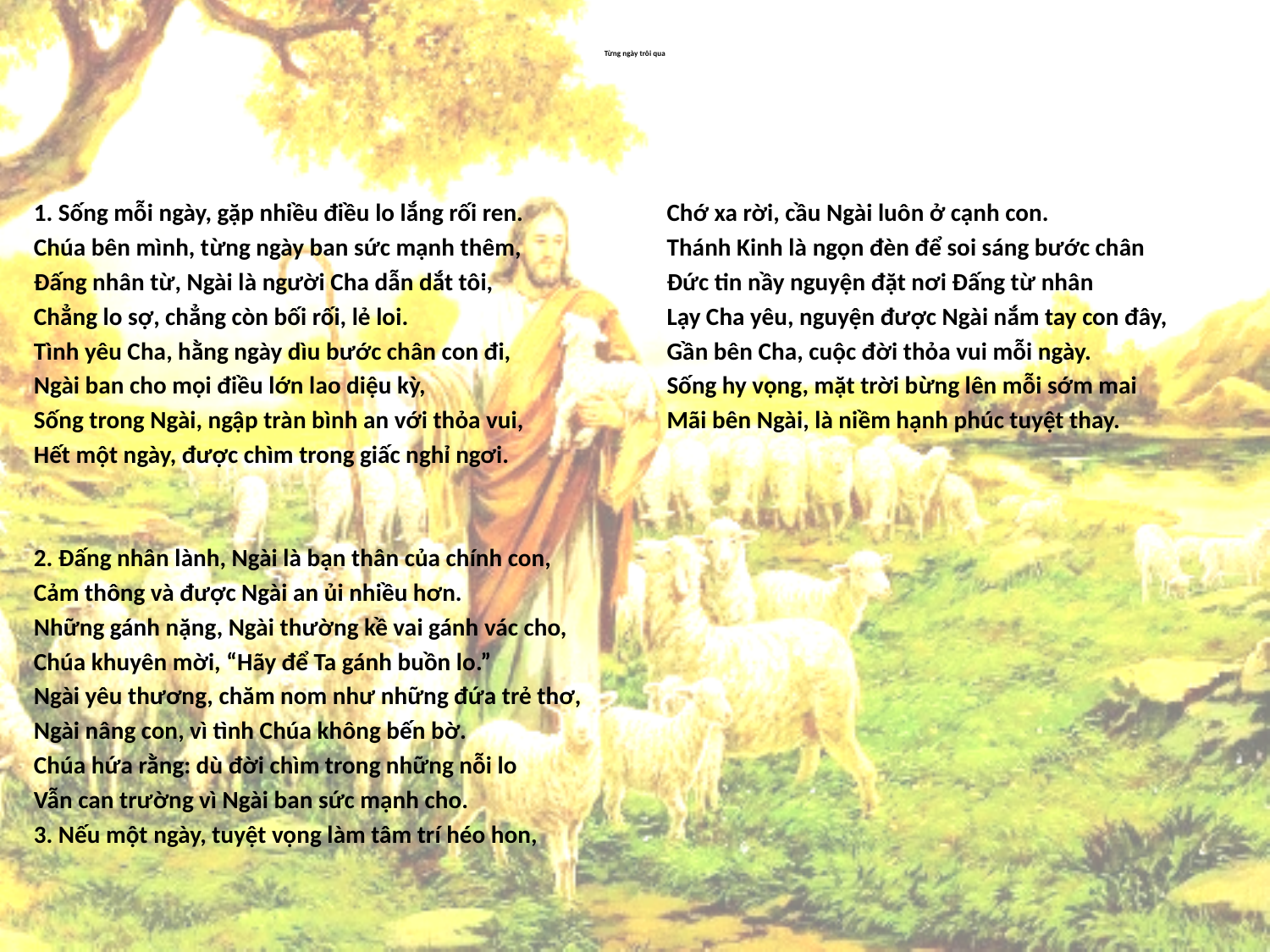

# Từng ngày trôi qua
1. Sống mỗi ngày, gặp nhiều điều lo lắng rối ren.
Chúa bên mình, từng ngày ban sức mạnh thêm,
Đấng nhân từ, Ngài là người Cha dẫn dắt tôi,
Chẳng lo sợ, chẳng còn bối rối, lẻ loi.
Tình yêu Cha, hằng ngày dìu bước chân con đi,
Ngài ban cho mọi điều lớn lao diệu kỳ,
Sống trong Ngài, ngập tràn bình an với thỏa vui,
Hết một ngày, được chìm trong giấc nghỉ ngơi.

2. Đấng nhân lành, Ngài là bạn thân của chính con,
Cảm thông và được Ngài an ủi nhiều hơn.
Những gánh nặng, Ngài thường kề vai gánh vác cho,
Chúa khuyên mời, “Hãy để Ta gánh buồn lo.”
Ngài yêu thương, chăm nom như những đứa trẻ thơ,
Ngài nâng con, vì tình Chúa không bến bờ.
Chúa hứa rằng: dù đời chìm trong những nỗi lo
Vẫn can trường vì Ngài ban sức mạnh cho.
3. Nếu một ngày, tuyệt vọng làm tâm trí héo hon,
Chớ xa rời, cầu Ngài luôn ở cạnh con.
Thánh Kinh là ngọn đèn để soi sáng bước chân
Đức tin nầy nguyện đặt nơi Đấng từ nhân
Lạy Cha yêu, nguyện được Ngài nắm tay con đây,
Gần bên Cha, cuộc đời thỏa vui mỗi ngày.
Sống hy vọng, mặt trời bừng lên mỗi sớm mai
Mãi bên Ngài, là niềm hạnh phúc tuyệt thay.